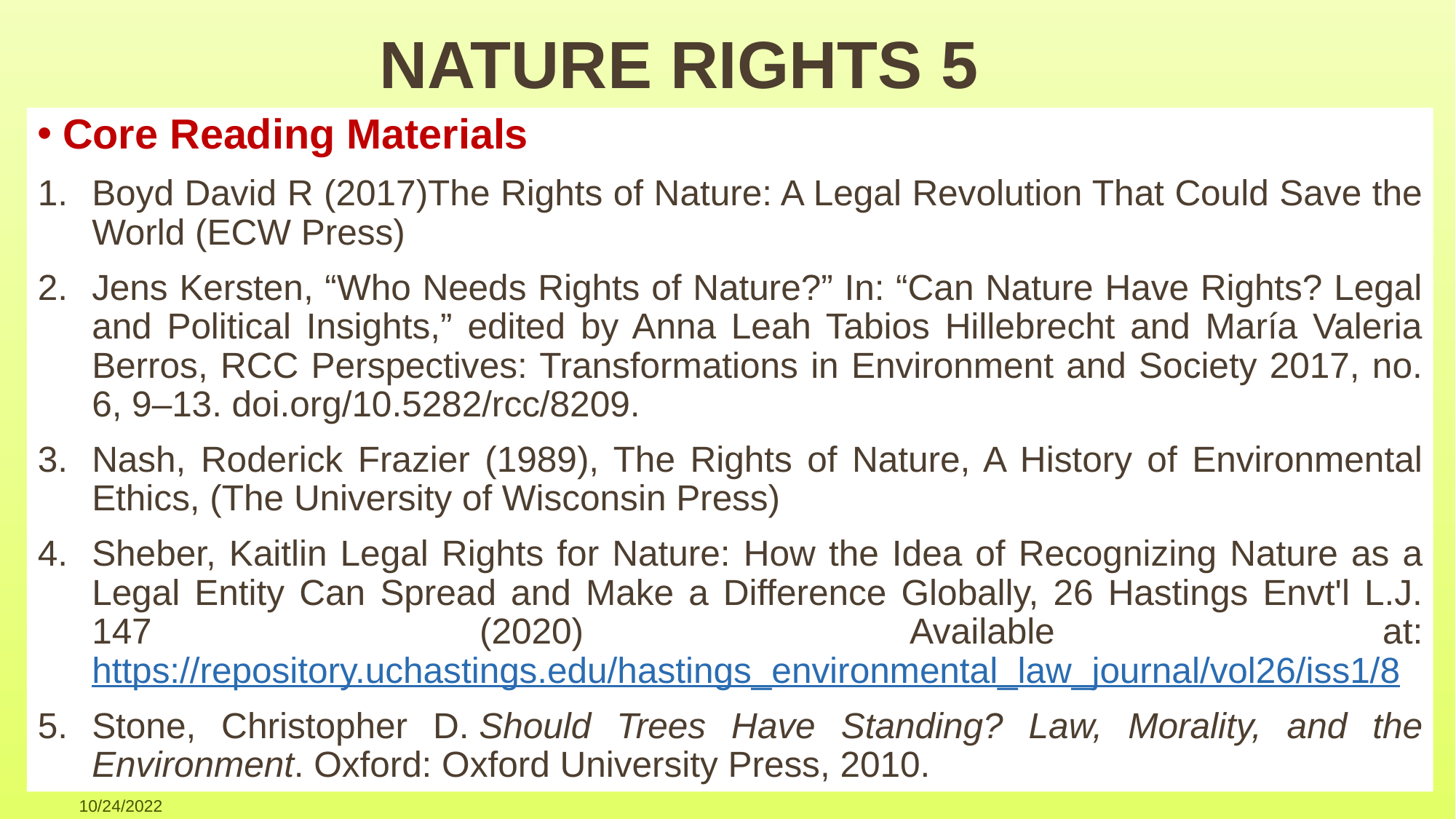

# NATURE RIGHTS 5
Core Reading Materials
Boyd David R (2017)The Rights of Nature: A Legal Revolution That Could Save the World (ECW Press)
Jens Kersten, “Who Needs Rights of Nature?” In: “Can Nature Have Rights? Legal and Political Insights,” edited by Anna Leah Tabios Hillebrecht and María Valeria Berros, RCC Perspectives: Transformations in Environment and Society 2017, no. 6, 9–13. doi.org/10.5282/rcc/8209.
Nash, Roderick Frazier (1989), The Rights of Nature, A History of Environmental Ethics, (The University of Wisconsin Press)
Sheber, Kaitlin Legal Rights for Nature: How the Idea of Recognizing Nature as a Legal Entity Can Spread and Make a Difference Globally, 26 Hastings Envt'l L.J. 147 (2020) Available at: https://repository.uchastings.edu/hastings_environmental_law_journal/vol26/iss1/8
Stone, Christopher D. Should Trees Have Standing? Law, Morality, and the Environment. Oxford: Oxford University Press, 2010.

9
10/24/2022
Add a footer